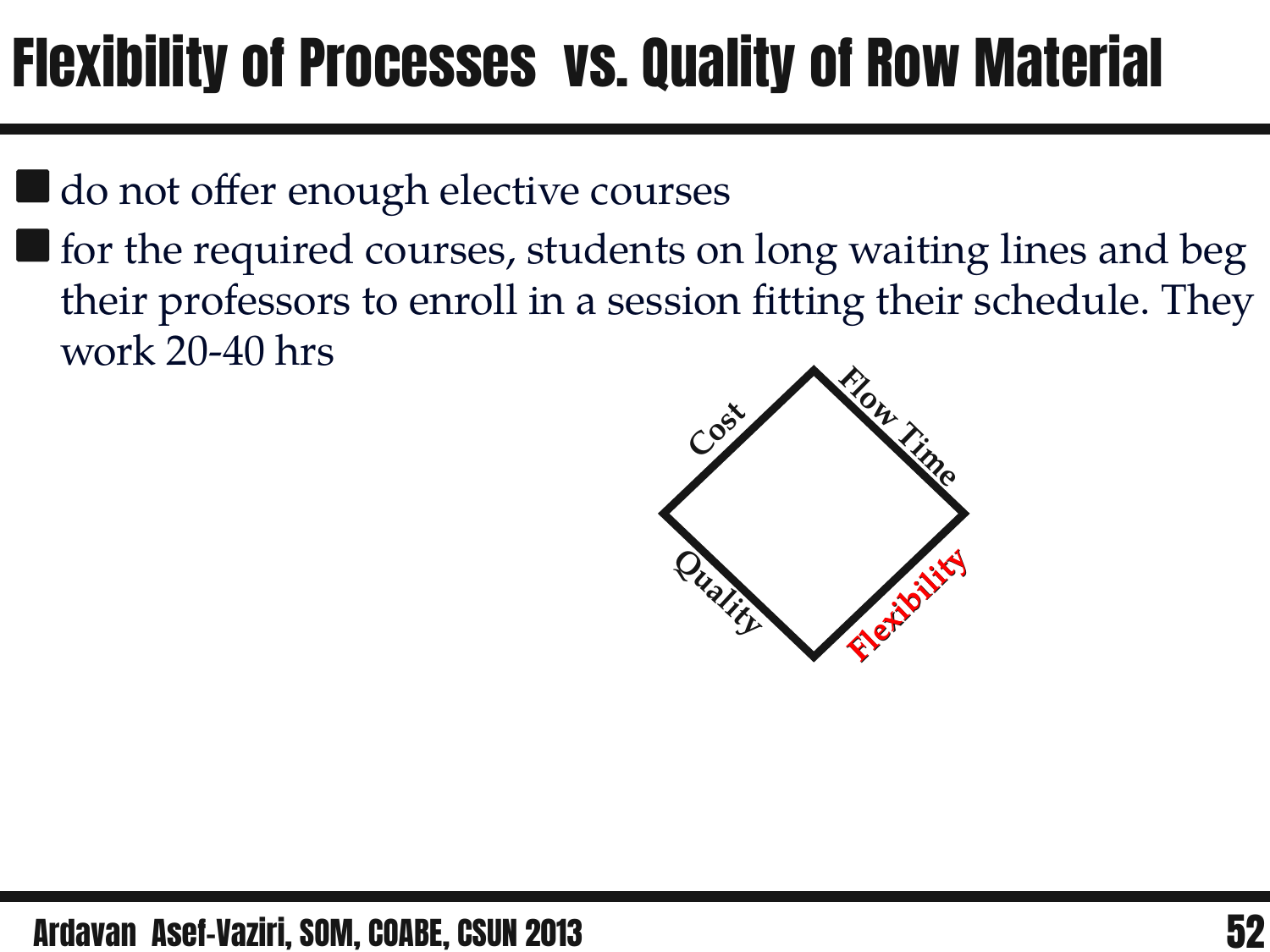

# Flexibility of Processes  vs. Quality of Row Material
do not offer enough elective courses
for the required courses, students on long waiting lines and beg their professors to enroll in a session fitting their schedule. They work 20-40 hrs

Flow Time
Flexibility
Cost
Quality
Flexibility